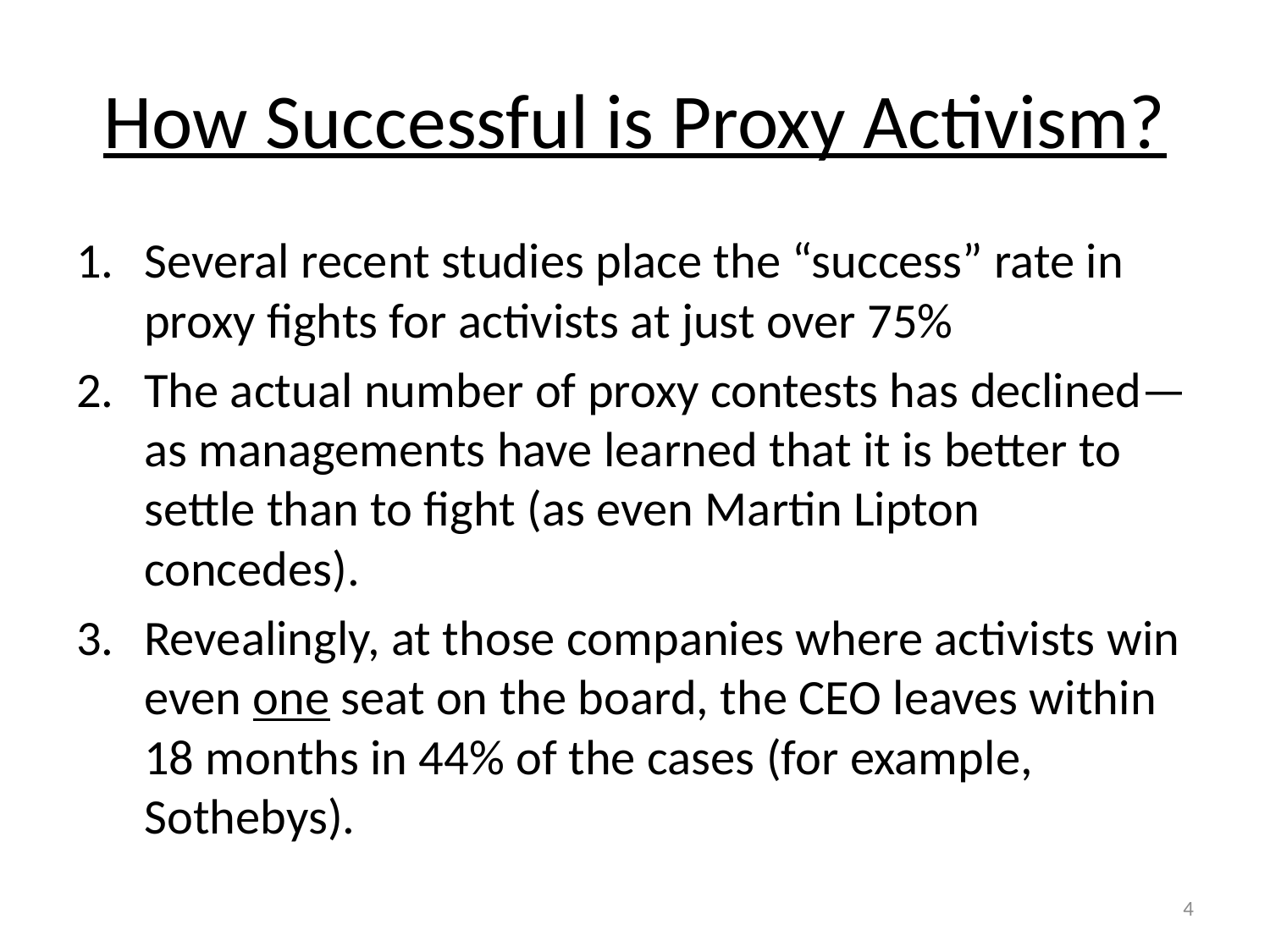

# How Successful is Proxy Activism?
Several recent studies place the “success” rate in proxy fights for activists at just over 75%
The actual number of proxy contests has declined—as managements have learned that it is better to settle than to fight (as even Martin Lipton concedes).
Revealingly, at those companies where activists win even one seat on the board, the CEO leaves within 18 months in 44% of the cases (for example, Sothebys).
4